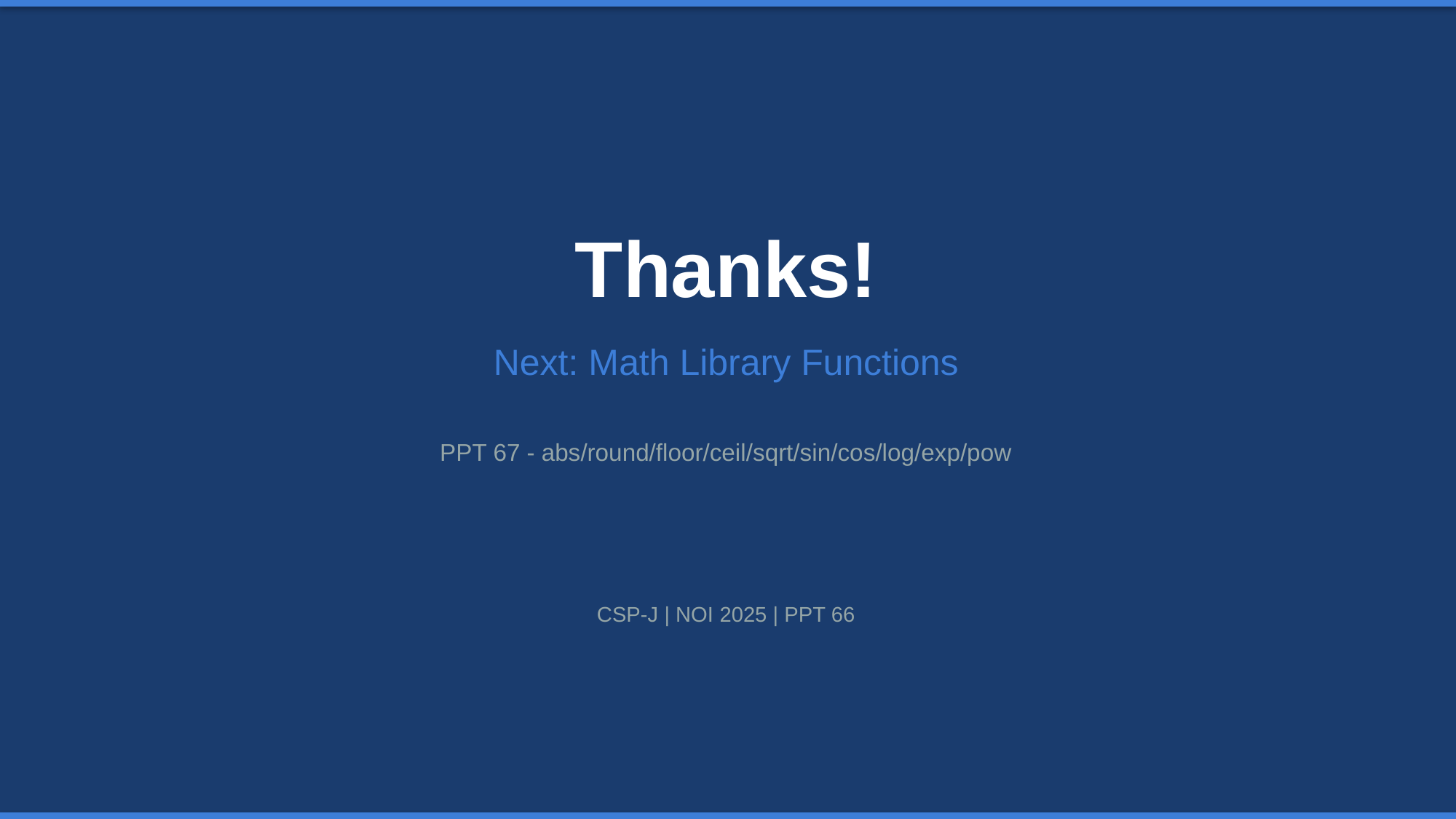

Thanks!
Next: Math Library Functions
PPT 67 - abs/round/floor/ceil/sqrt/sin/cos/log/exp/pow
CSP-J | NOI 2025 | PPT 66